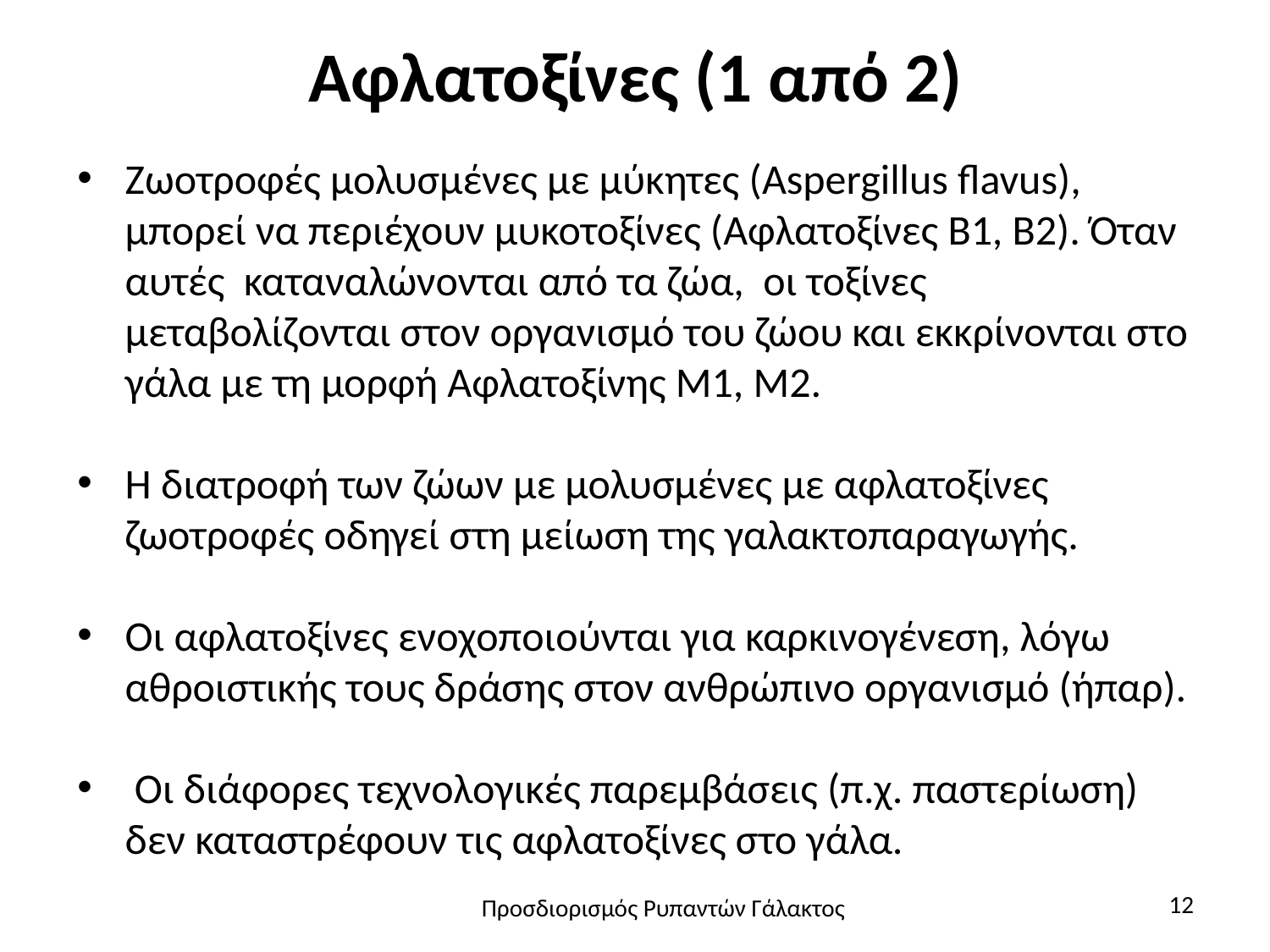

# Αφλατοξίνες (1 από 2)
Ζωοτροφές μολυσμένες με μύκητες (Aspergillus flavus), μπορεί να περιέχουν μυκοτοξίνες (Αφλατοξίνες Β1, Β2). Όταν αυτές  καταναλώνονται από τα ζώα,  οι τοξίνες μεταβολίζονται στον οργανισμό του ζώου και εκκρίνονται στο γάλα με τη μορφή Αφλατοξίνης Μ1, Μ2.

Η διατροφή των ζώων με μολυσμένες με αφλατοξίνες ζωοτροφές οδηγεί στη μείωση της γαλακτοπαραγωγής.

Οι αφλατοξίνες ενοχοποιούνται για καρκινογένεση, λόγω αθροιστικής τους δράσης στον ανθρώπινο οργανισμό (ήπαρ).

 Οι διάφορες τεχνολογικές παρεμβάσεις (π.χ. παστερίωση) δεν καταστρέφουν τις αφλατοξίνες στο γάλα.
12
Προσδιορισμός Ρυπαντών Γάλακτος